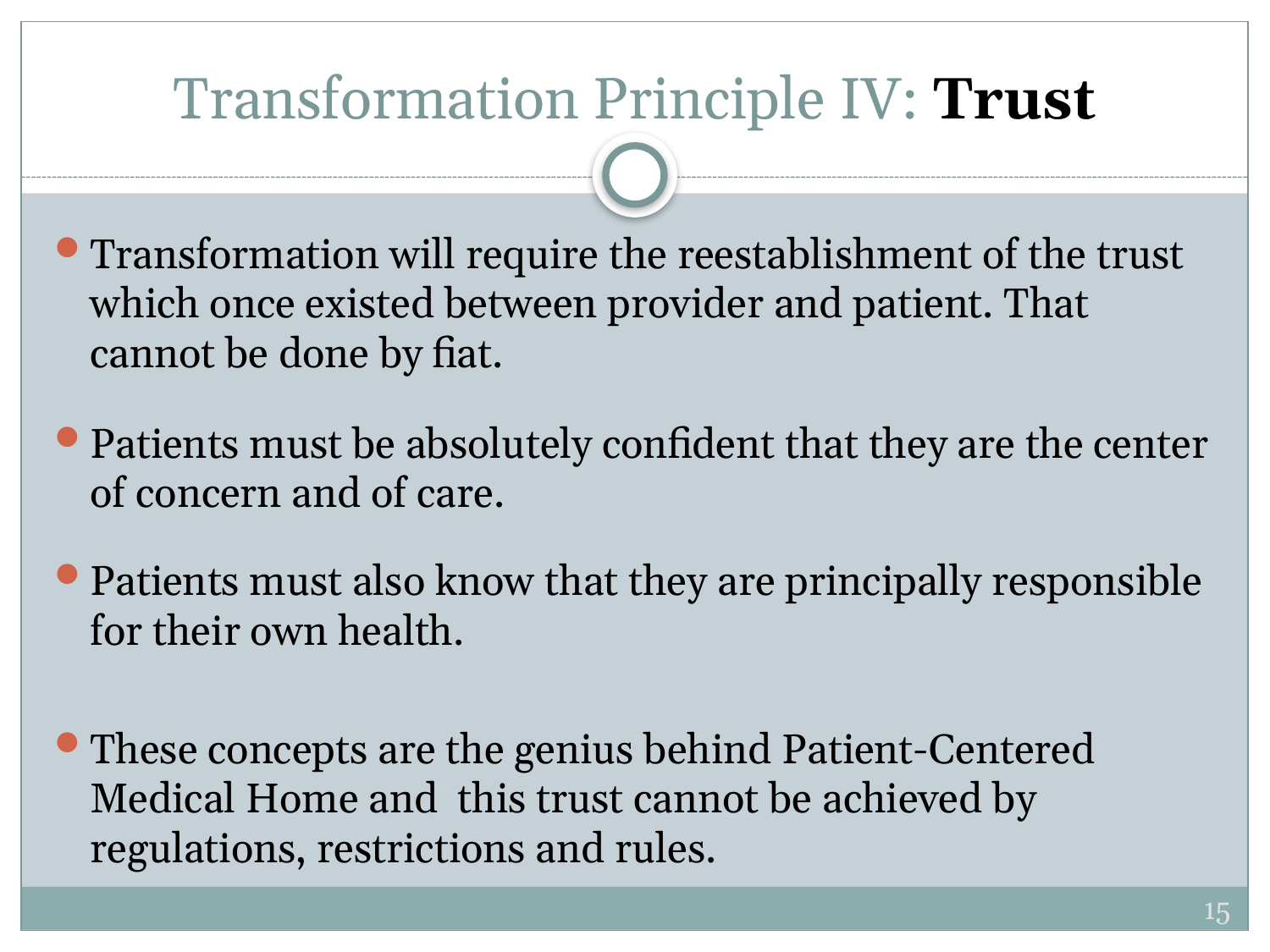

# Transformation Principle IV: Trust

Transformation will require the reestablishment of the trust which once existed between provider and patient. That cannot be done by fiat.

Patients must be absolutely confident that they are the center of concern and of care.

Patients must also know that they are principally responsible for their own health.

These concepts are the genius behind Patient-Centered Medical Home and  this trust cannot be achieved by regulations, restrictions and rules.
15